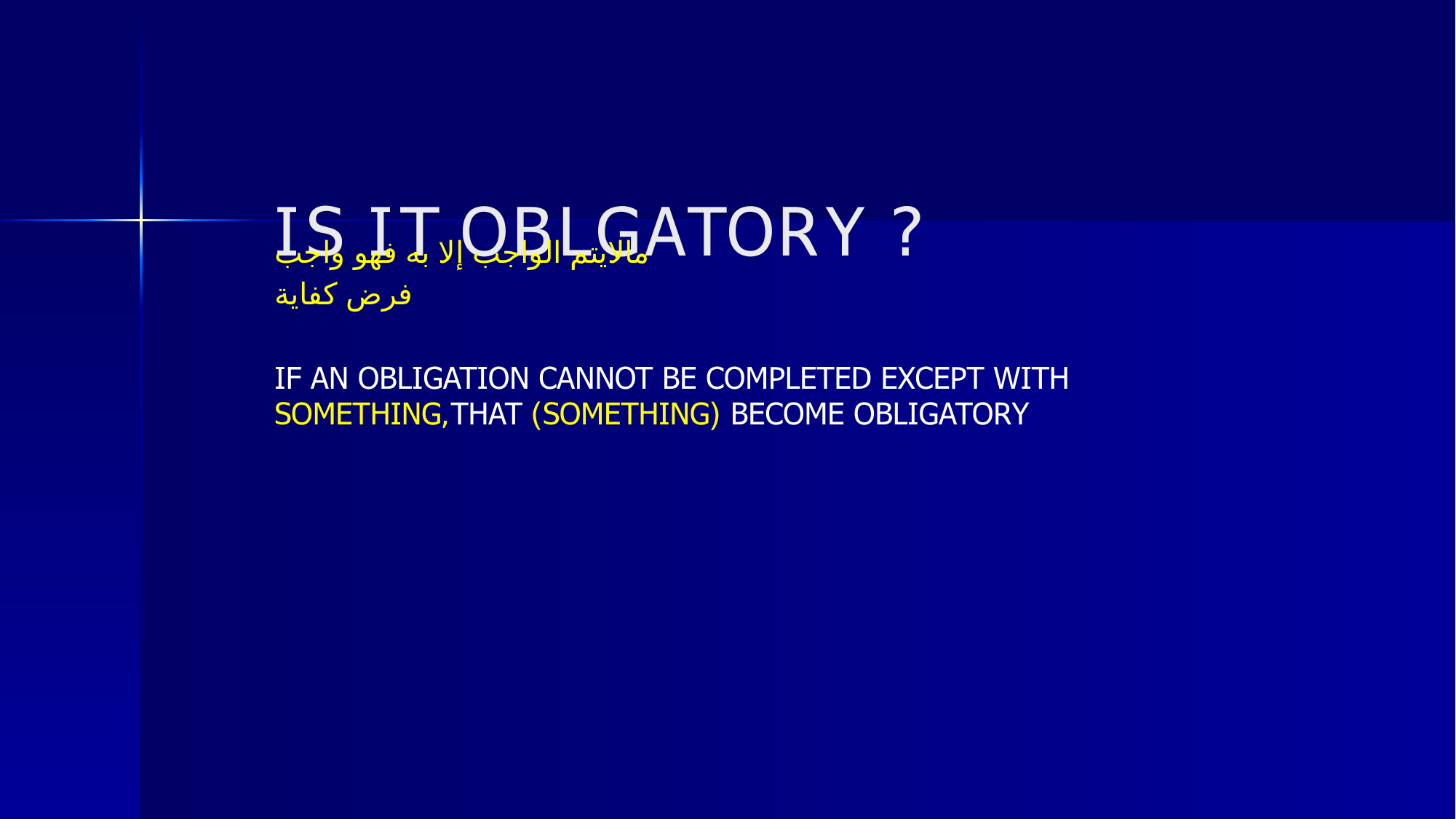

# IS IT OBLGATORY ?
مالايتم الواجب إلا به فهو واجب
فرض كفاية

IF AN OBLIGATION CANNOT BE COMPLETED EXCEPT WITH SOMETHING,THAT (SOMETHING) BECOME OBLIGATORY